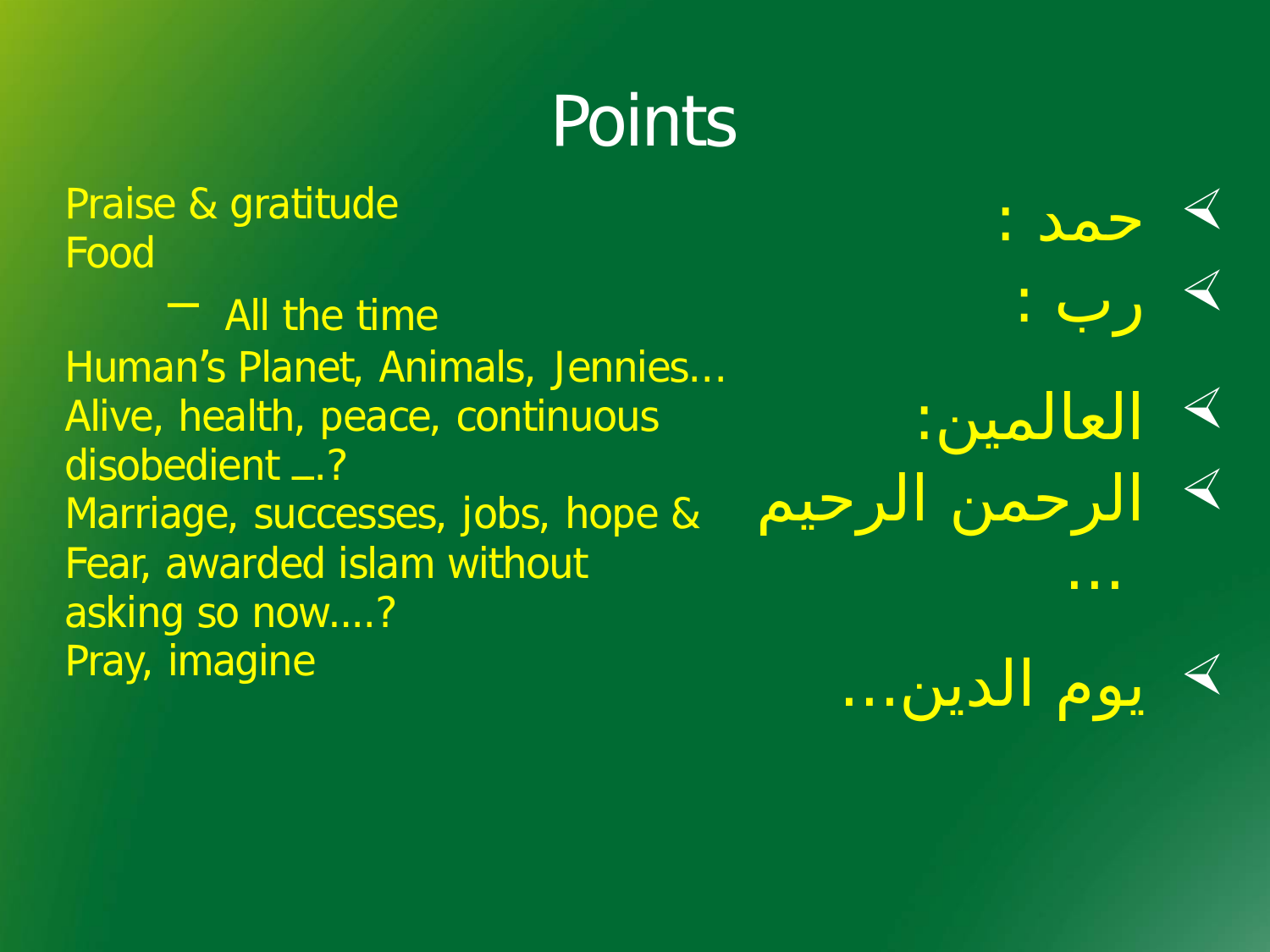

Points
Praise & gratitude
Food
 All the time
Human’s Planet, Animals, Jennies...
Alive, health, peace, continuous
disobedient ۔۔۔.?
Marriage, successes, jobs, hope &
Fear, awarded islam without
asking so now….?
Pray, imagine
حمد :
رب :

العالمين:
الرحمن الرحيم  ...

يوم الدين...